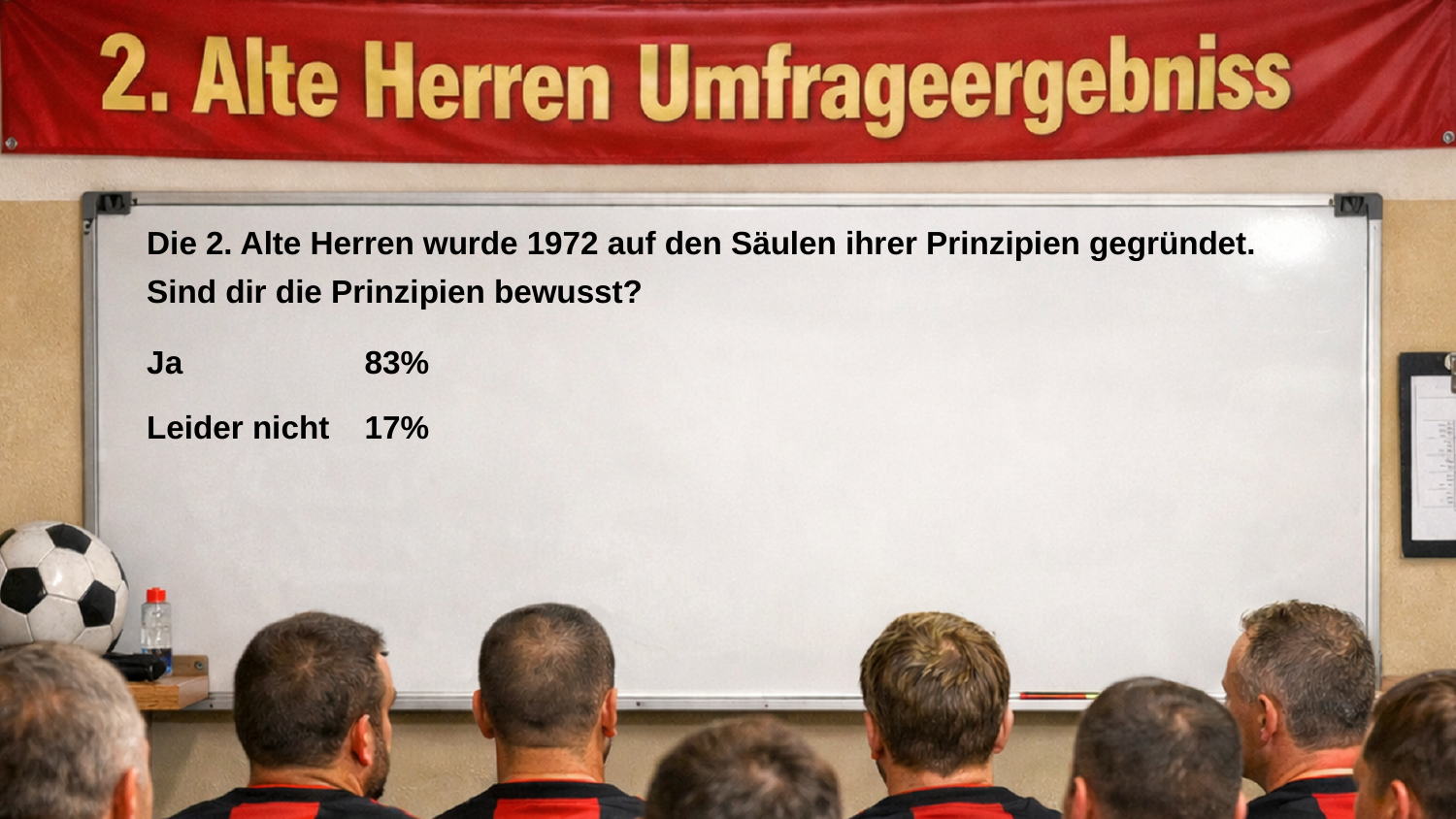

Die 2. Alte Herren wurde 1972 auf den Säulen ihrer Prinzipien gegründet. Sind dir die Prinzipien bewusst?
Ja	83%
Leider nicht	17%
6